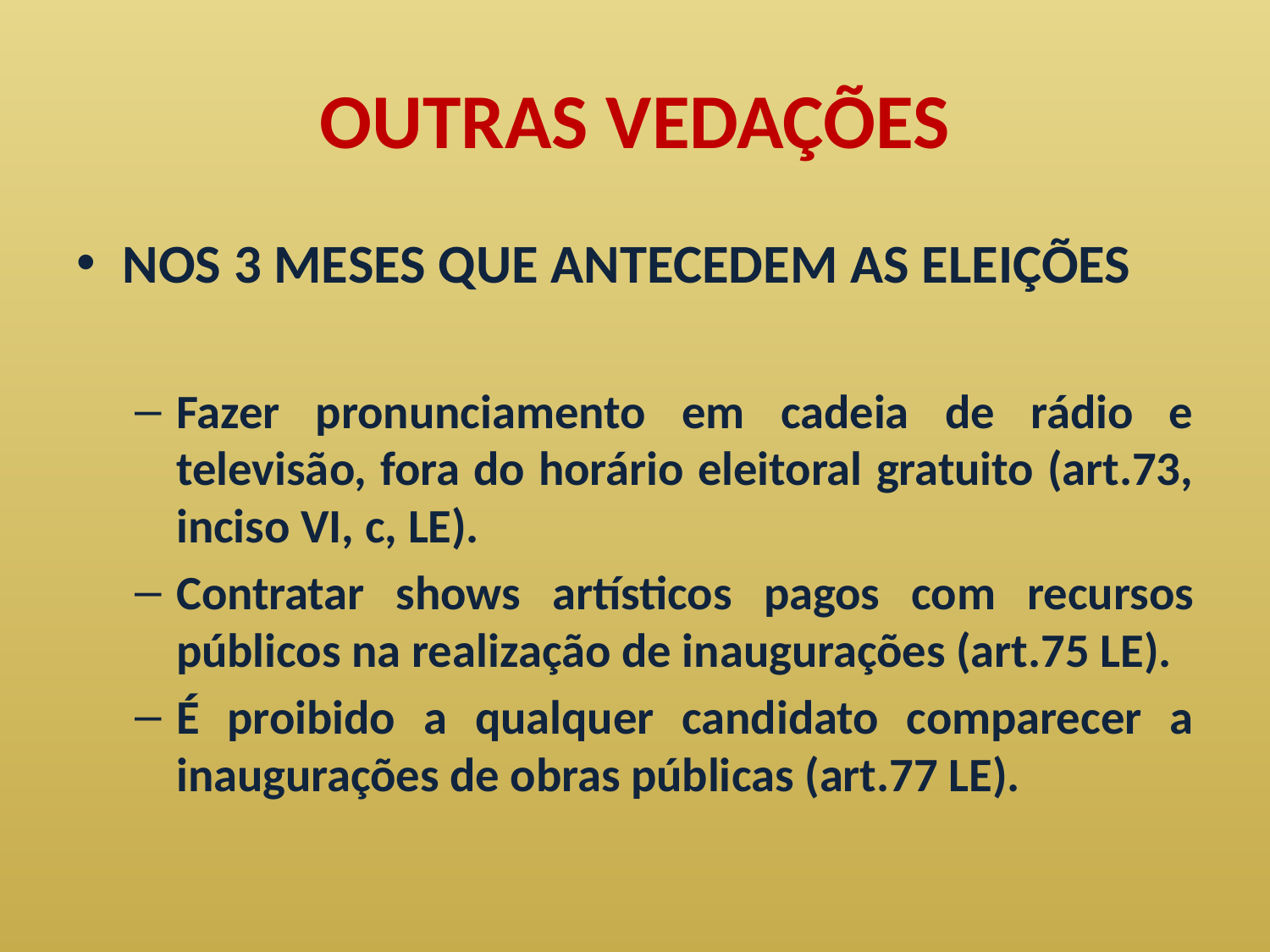

# OUTRAS VEDAÇÕES
NOS 3 MESES QUE ANTECEDEM AS ELEIÇÕES

Fazer pronunciamento em cadeia de rádio e televisão, fora do horário eleitoral gratuito (art.73, inciso VI, c, LE).
Contratar shows artísticos pagos com recursos públicos na realização de inaugurações (art.75 LE).
É proibido a qualquer candidato comparecer a inaugurações de obras públicas (art.77 LE).